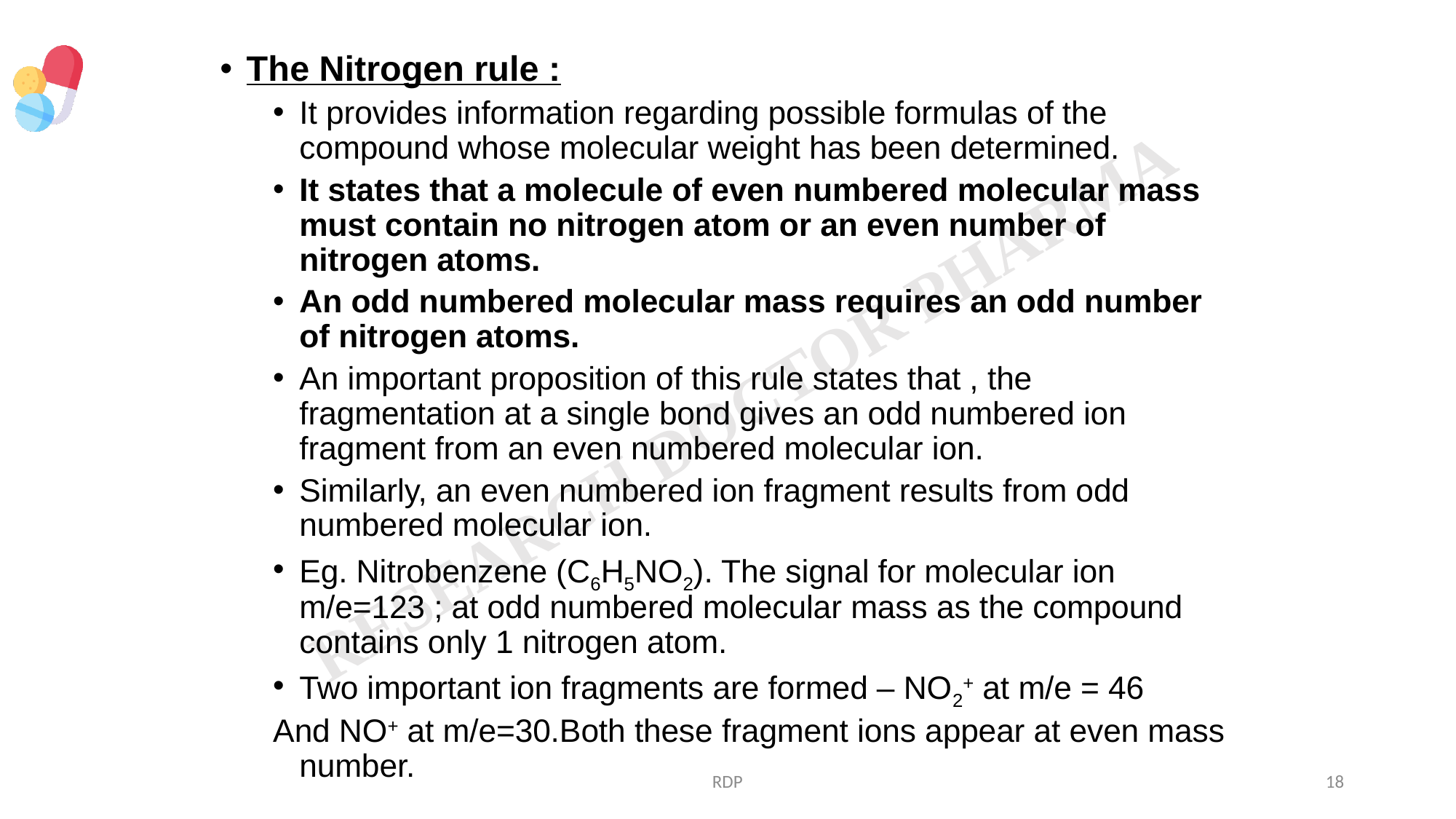

The Nitrogen rule :
It provides information regarding possible formulas of the compound whose molecular weight has been determined.
It states that a molecule of even numbered molecular mass must contain no nitrogen atom or an even number of nitrogen atoms.
An odd numbered molecular mass requires an odd number of nitrogen atoms.
An important proposition of this rule states that , the fragmentation at a single bond gives an odd numbered ion fragment from an even numbered molecular ion.
Similarly, an even numbered ion fragment results from odd numbered molecular ion.
Eg. Nitrobenzene (C6H5NO2). The signal for molecular ion m/e=123 ; at odd numbered molecular mass as the compound contains only 1 nitrogen atom.
Two important ion fragments are formed – NO2+ at m/e = 46
And NO+ at m/e=30.Both these fragment ions appear at even mass number.
RDP
18